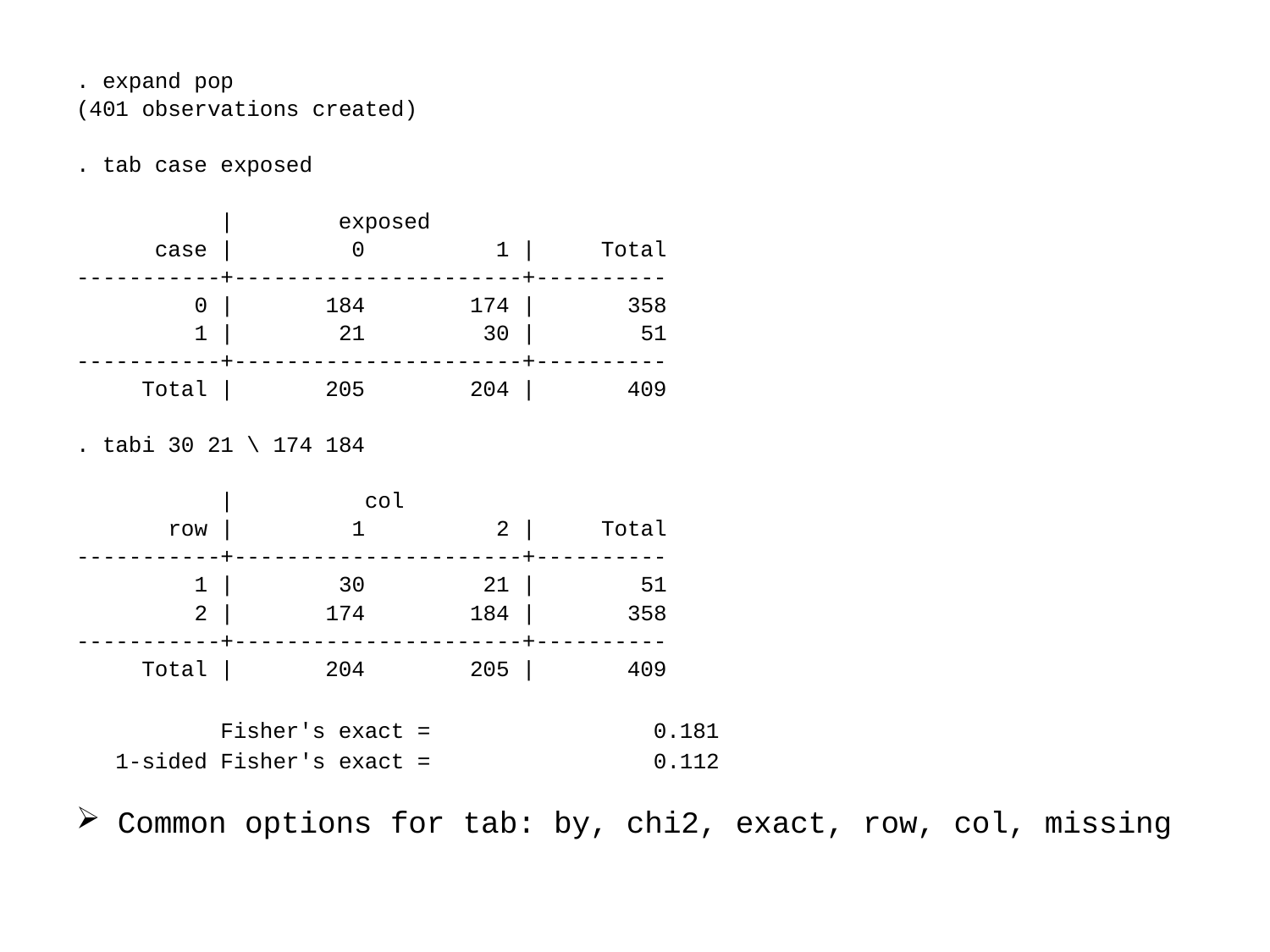

. expand pop
(401 observations created)

. tab case exposed

           |        exposed
      case |         0          1 |     Total
-----------+----------------------+----------
         0 |       184        174 |       358
         1 |        21         30 |        51
-----------+----------------------+----------
     Total |       205        204 |       409

. tabi 30 21 \ 174 184

           |          col
       row |         1          2 |     Total
-----------+----------------------+----------
         1 |        30         21 |        51
         2 |       174        184 |       358
-----------+----------------------+----------
     Total |       204        205 |       409

           Fisher's exact =                 0.181
   1-sided Fisher's exact =                 0.112

 Common options for tab: by, chi2, exact, row, col, missing